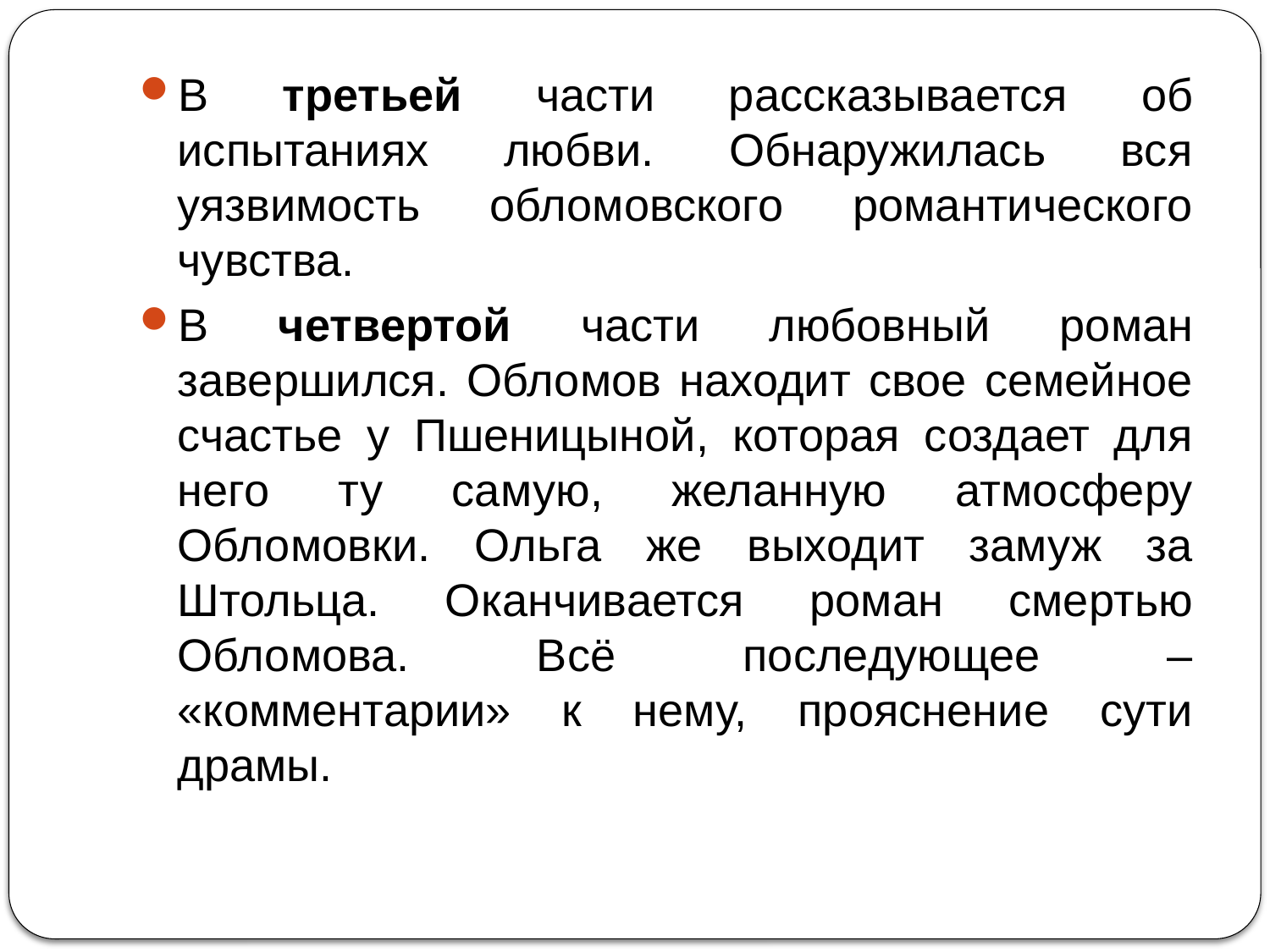

#
В третьей части рассказывается об испытаниях любви. Обнаружилась вся уязвимость обломовского романтического чувства.
В четвертой части любовный роман завершился. Обломов находит свое семейное счастье у Пшеницыной, которая создает для него ту самую, желанную атмосферу Обломовки. Ольга же выходит замуж за Штольца. Оканчивается роман смертью Обломова. Всё последующее – «комментарии» к нему, прояснение сути драмы.